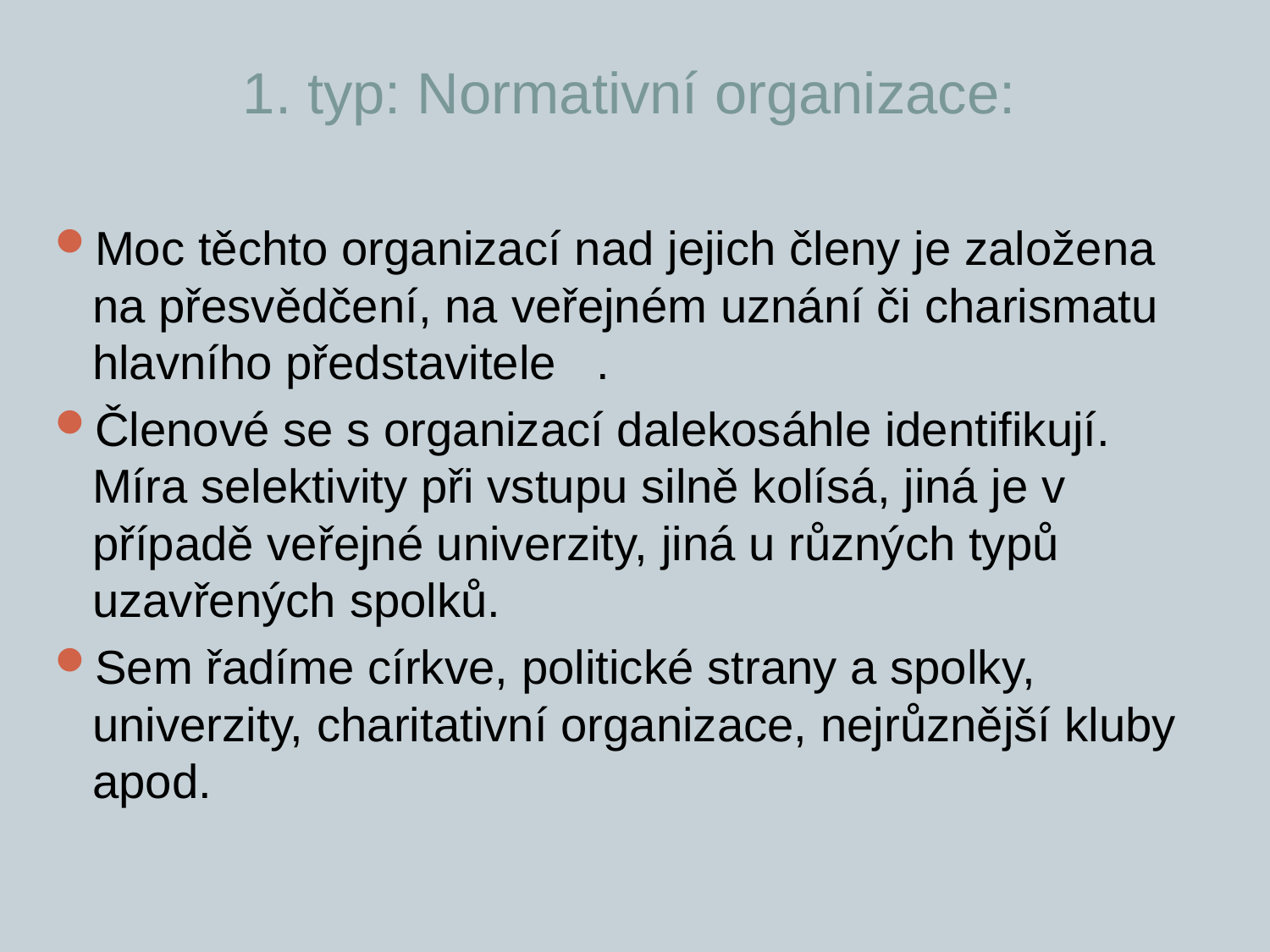

# 1. typ: Normativní organizace:
Moc těchto organizací nad jejich členy je založena na přesvědčení, na veřejném uznání či charismatu hlavního představitele   .
Členové se s organizací dalekosáhle identifikují. Míra selektivity při vstupu silně kolísá, jiná je v případě veřejné univerzity, jiná u různých typů uzavřených spolků.
Sem řadíme církve, politické strany a spolky, univerzity, charitativní organizace, nejrůznější kluby apod.